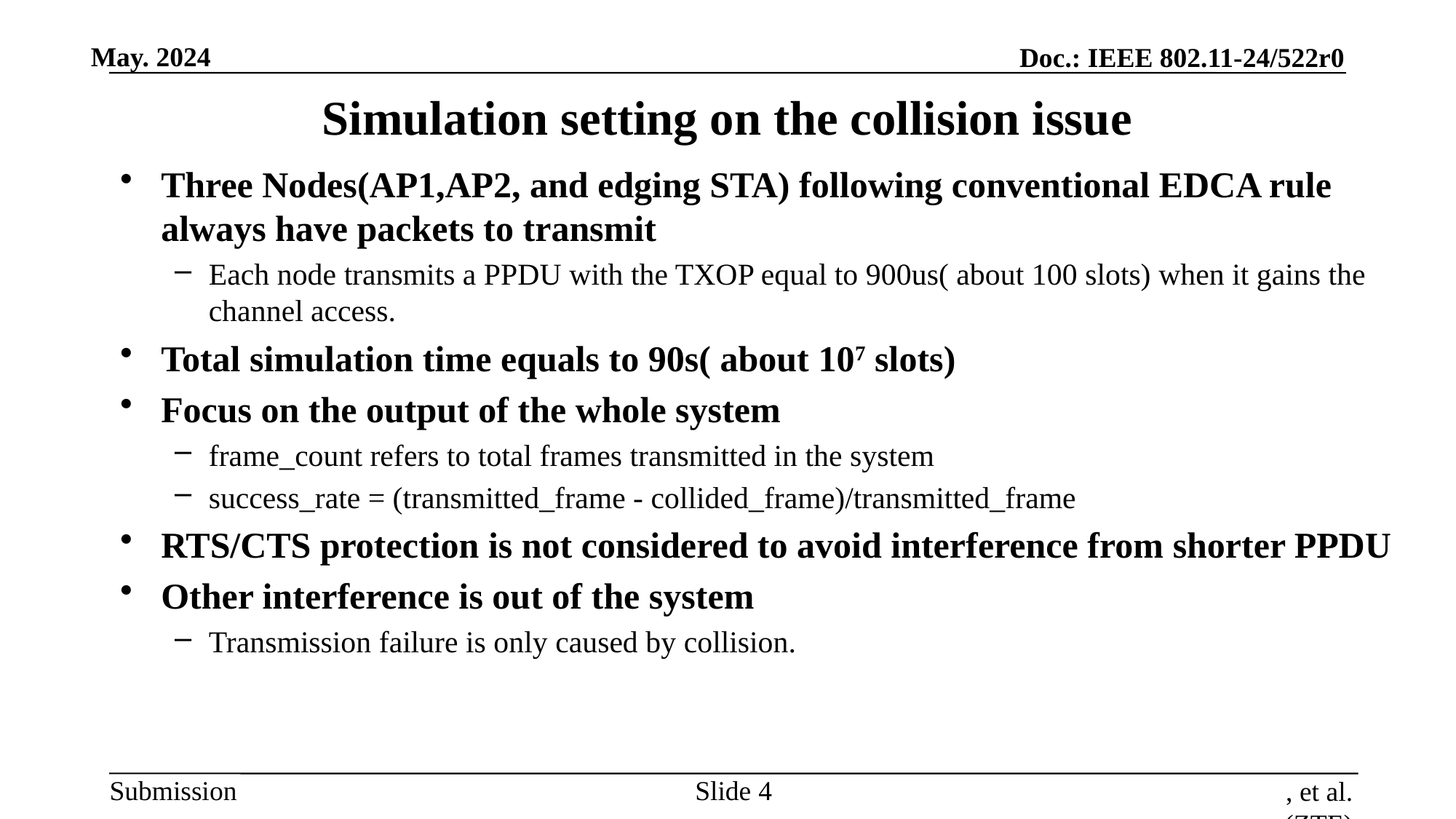

# Simulation setting on the collision issue

Three Nodes(AP1,AP2, and edging STA) following conventional EDCA rule always have packets to transmit
Each node transmits a PPDU with the TXOP equal to 900us( about 100 slots) when it gains the channel access.
Total simulation time equals to 90s( about 107 slots)
Focus on the output of the whole system
frame_count refers to total frames transmitted in the system
success_rate = (transmitted_frame - collided_frame)/transmitted_frame
RTS/CTS protection is not considered to avoid interference from shorter PPDU
Other interference is out of the system
Transmission failure is only caused by collision.

Slide 4
, et al. (ZTE)